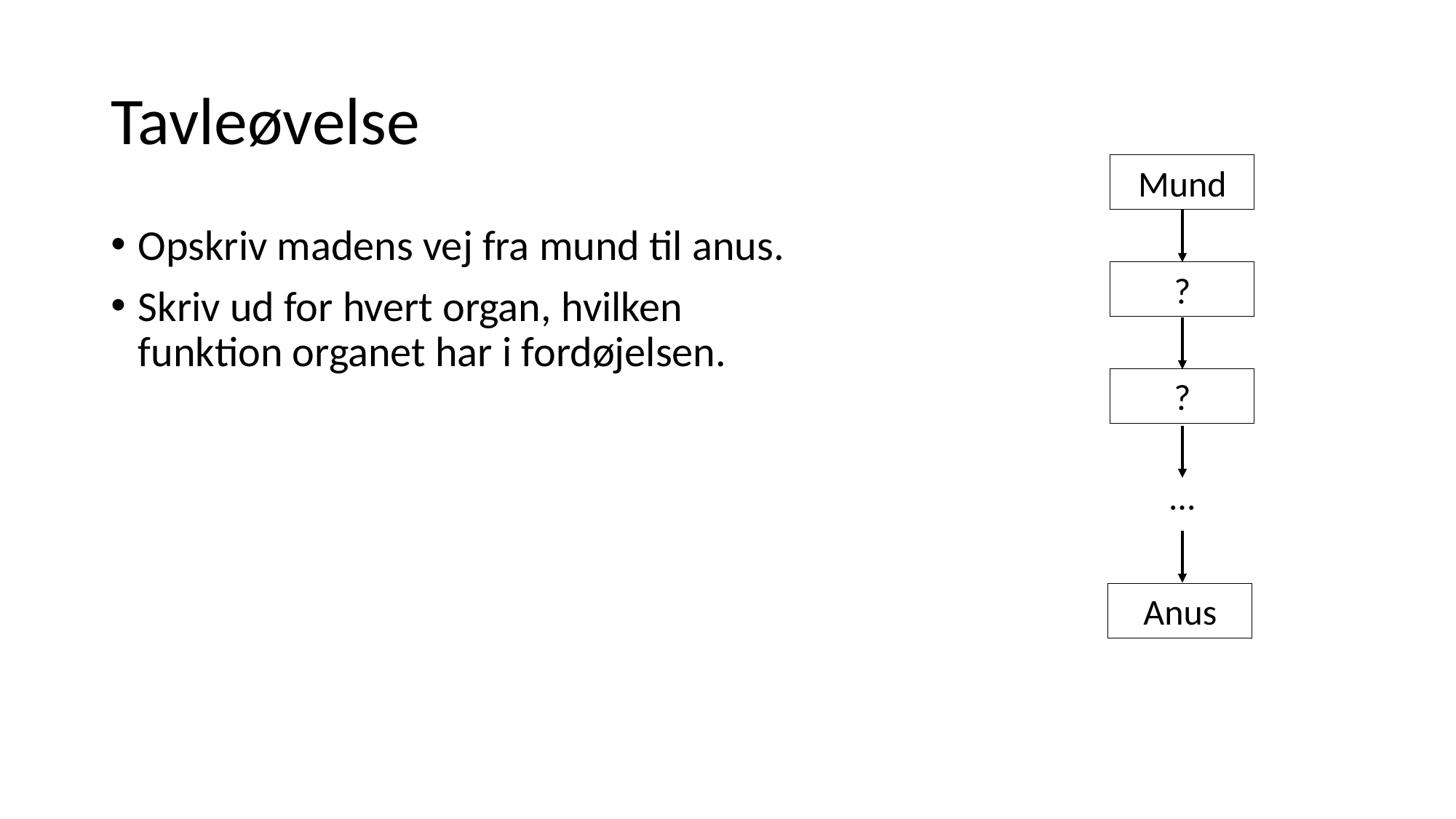

# Tavleøvelse
Mund
Opskriv madens vej fra mund til anus.
Skriv ud for hvert organ, hvilken funktion organet har i fordøjelsen.
?
?
…
Anus